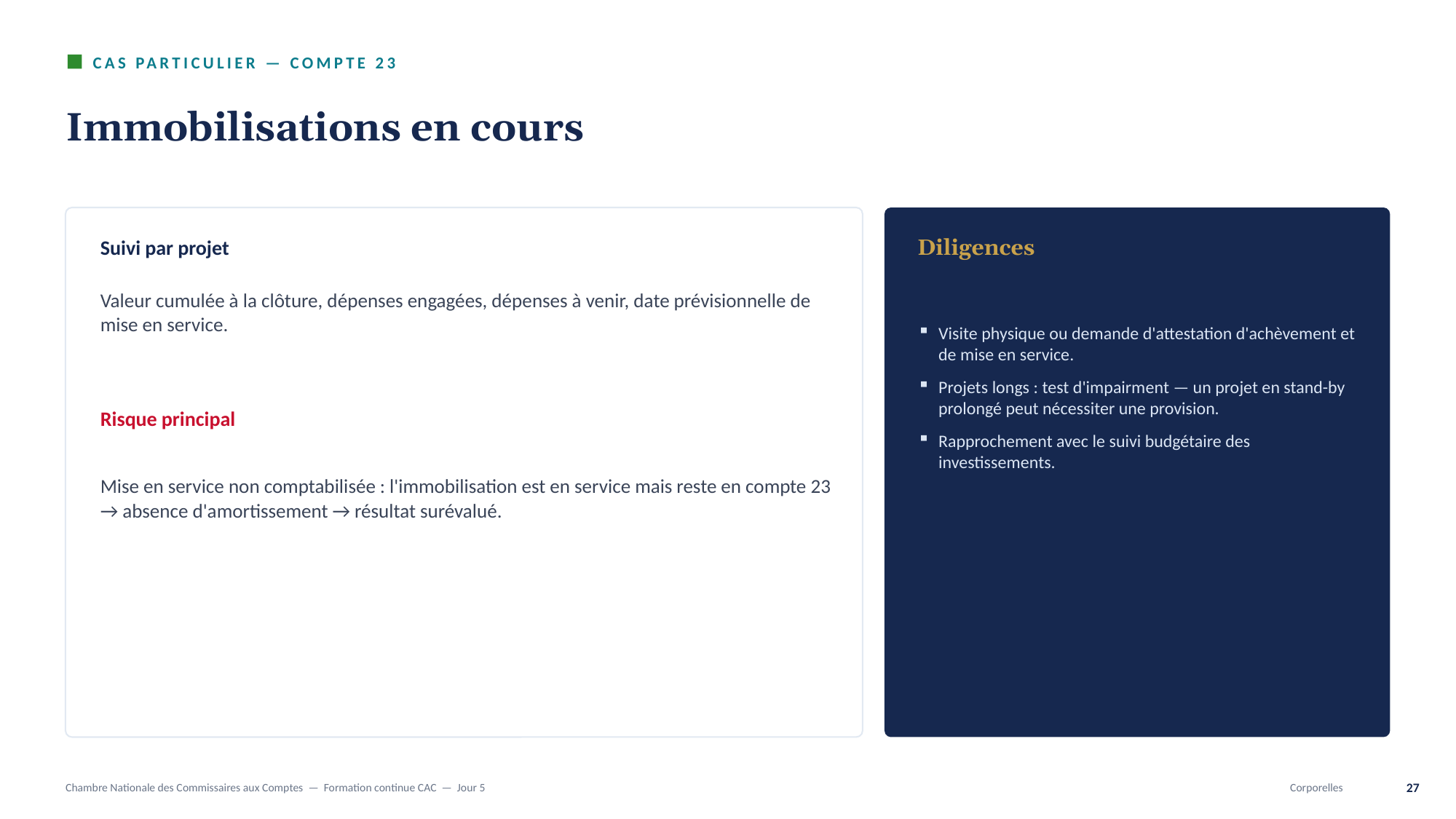

CAS PARTICULIER — COMPTE 23

Immobilisations en cours

Suivi par projet

Valeur cumulée à la clôture, dépenses engagées, dépenses à venir, date prévisionnelle de mise en service.

Risque principal

Mise en service non comptabilisée : l'immobilisation est en service mais reste en compte 23 → absence d'amortissement → résultat surévalué.
Diligences
Visite physique ou demande d'attestation d'achèvement et de mise en service.
Projets longs : test d'impairment — un projet en stand-by prolongé peut nécessiter une provision.
Rapprochement avec le suivi budgétaire des investissements.
Chambre Nationale des Commissaires aux Comptes  —  Formation continue CAC  —  Jour 5
Corporelles
27